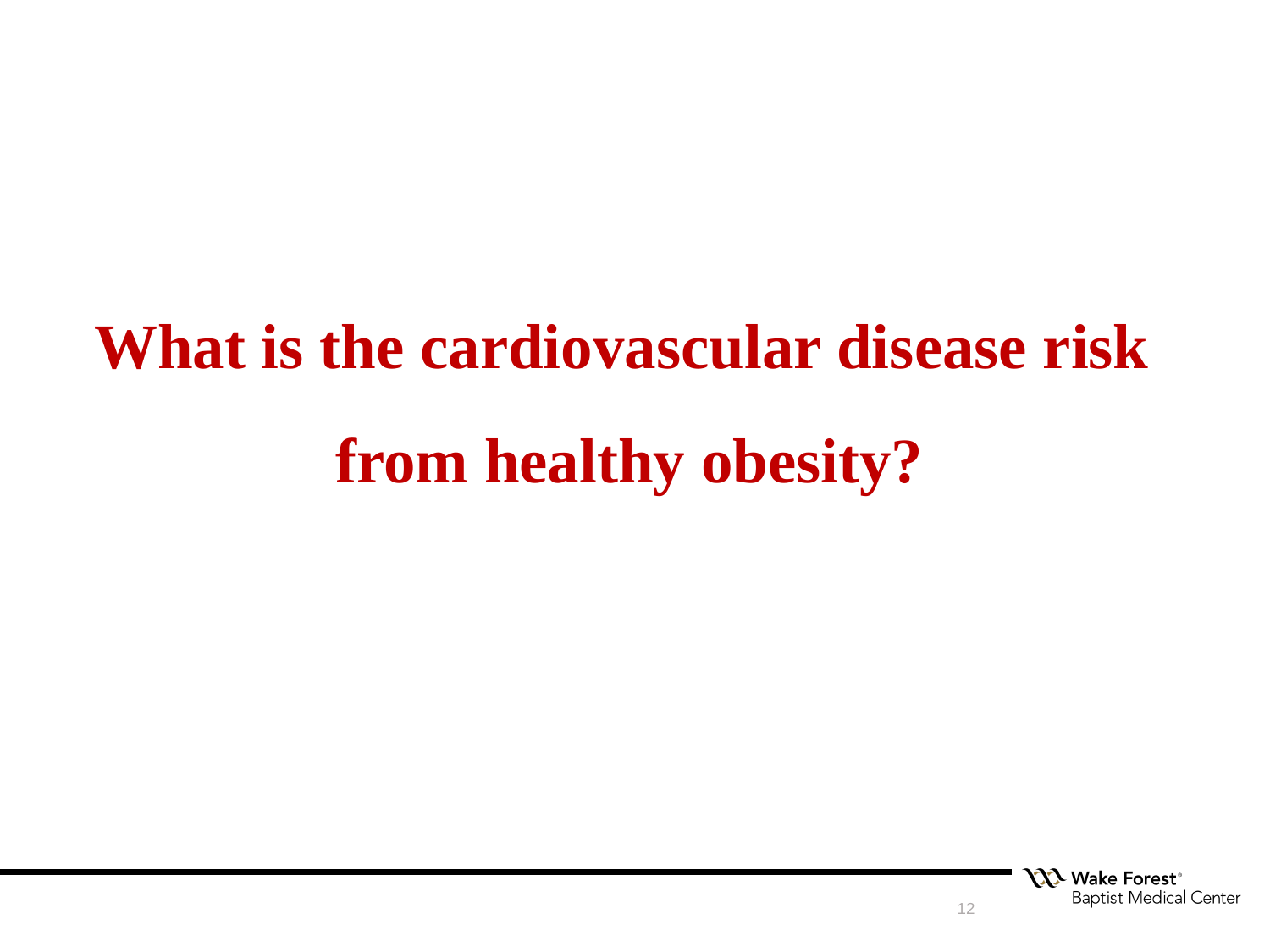

What is the cardiovascular disease risk
from healthy obesity?
12